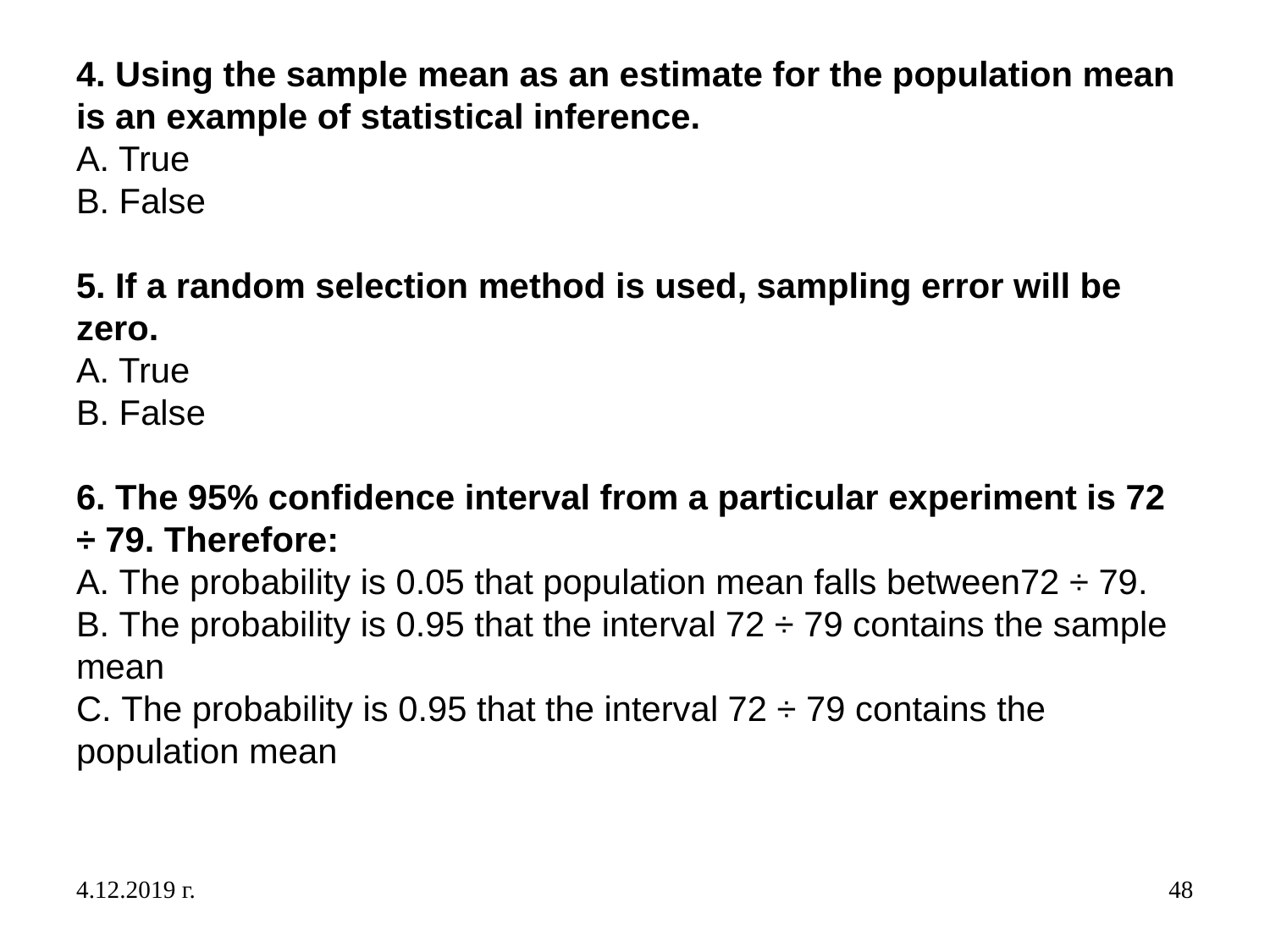

# 4. Using the sample mean as an estimate for the population mean is an example of statistical inference. A. True B. False   5. If a random selection method is used, sampling error will be zero. A. True B. False   6. The 95% confidence interval from a particular experiment is 72 ÷ 79. Therefore: A. The probability is 0.05 that population mean falls between72 ÷ 79. B. The probability is 0.95 that the interval 72 ÷ 79 contains the sample mean C. The probability is 0.95 that the interval 72 ÷ 79 contains the population mean
4.12.2019 г.
48